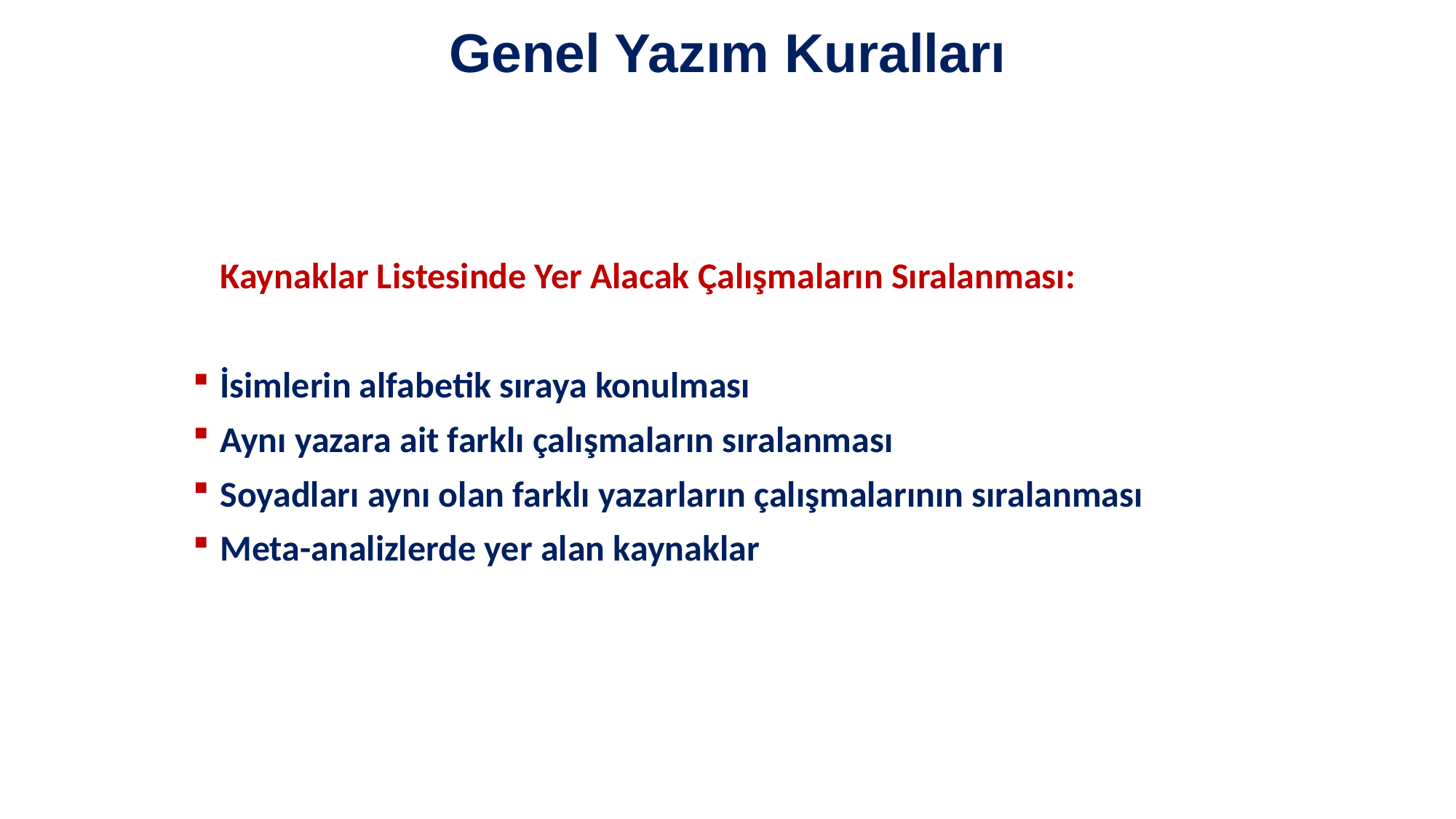

# Genel Yazım Kuralları

	Kaynaklar Listesinde Yer Alacak Çalışmaların Sıralanması:

İsimlerin alfabetik sıraya konulması
Aynı yazara ait farklı çalışmaların sıralanması
Soyadları aynı olan farklı yazarların çalışmalarının sıralanması
Meta-analizlerde yer alan kaynaklar